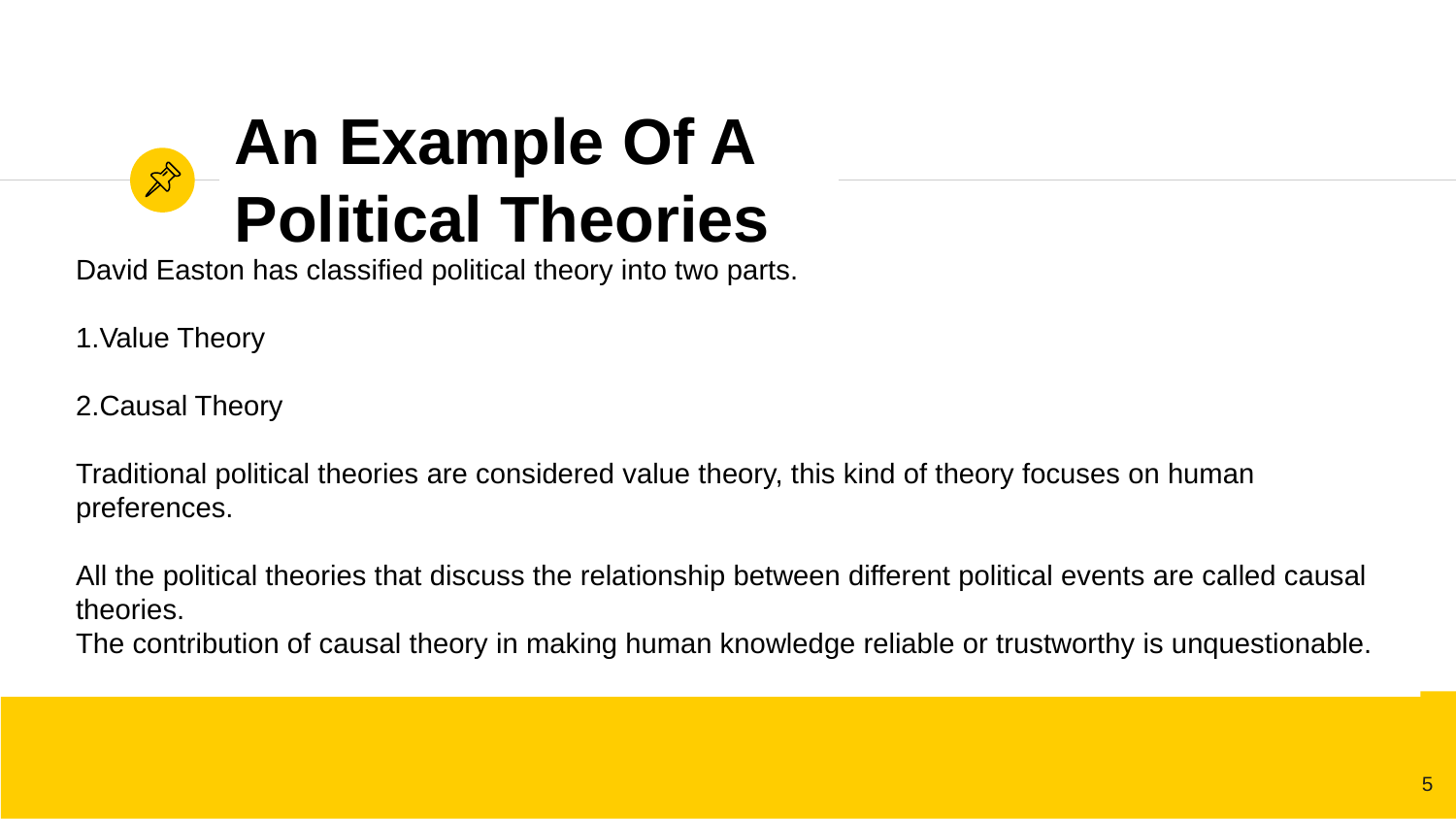

# An Example Of A Political Theories

David Easton has classified political theory into two parts.

Value Theory

Causal Theory

Traditional political theories are considered value theory, this kind of theory focuses on human preferences.

All the political theories that discuss the relationship between different political events are called causal theories.
The contribution of causal theory in making human knowledge reliable or trustworthy is unquestionable.

5